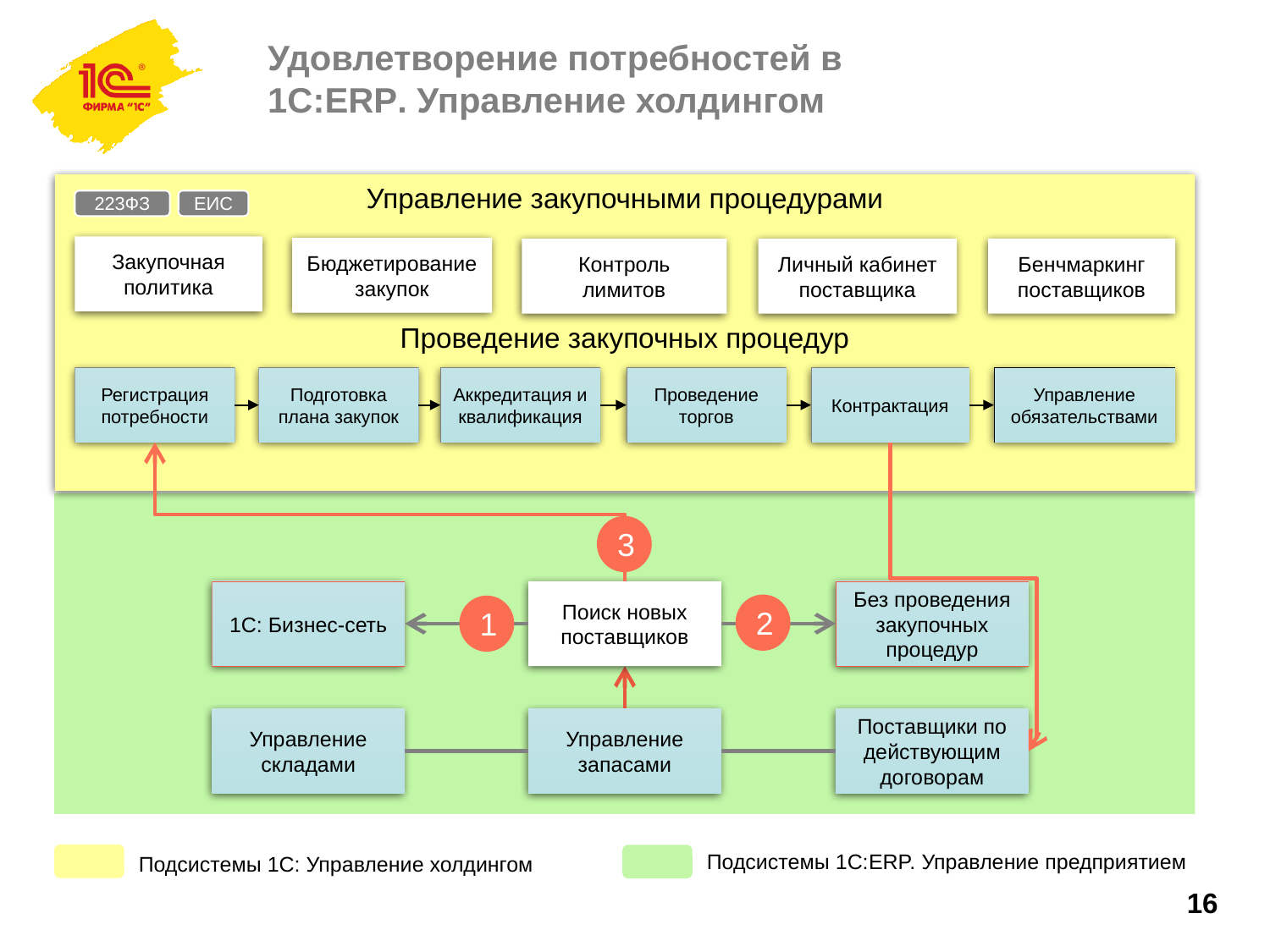

# Удовлетворение потребностей в 1С:ERP. Управление холдингом
Управление закупочными процедурами
223ФЗ
ЕИС
Закупочная политика
Бюджетирование закупок
Бенчмаркинг поставщиков
Контроль лимитов
Личный кабинет поставщика
Проведение закупочных процедур
Регистрация потребности
Подготовка плана закупок
Аккредитация и квалификация
Проведение торгов
Контрактация
Управление обязательствами

3
1С: Бизнес-сеть
Поиск новых поставщиков
Без проведения закупочных процедур
2
1
Управление складами
Управление запасами
Поставщики по действующим договорам
Подсистемы 1С:ERP. Управление предприятием

Подсистемы 1С: Управление холдингом